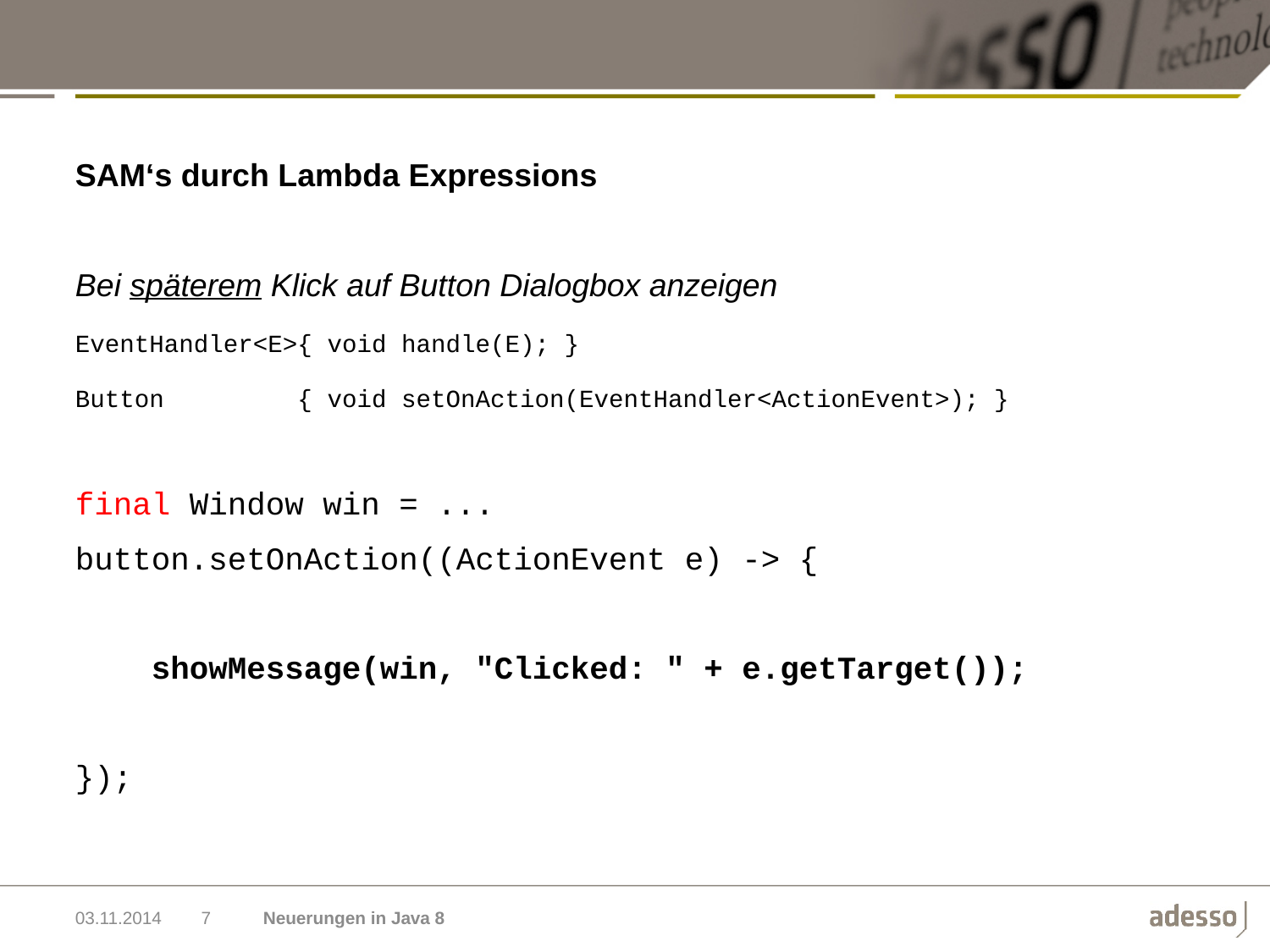

SAM‘s durch Lambda Expressions

Bei späterem Klick auf Button Dialogbox anzeigen
EventHandler<E>{ void handle(E); }
Button         { void setOnAction(EventHandler<ActionEvent>); }

final Window win = ...
button.setOnAction((ActionEvent e) -> {

    showMessage(win, "Clicked: " + e.getTarget());

});

03.11.2014
7
Neuerungen in Java 8